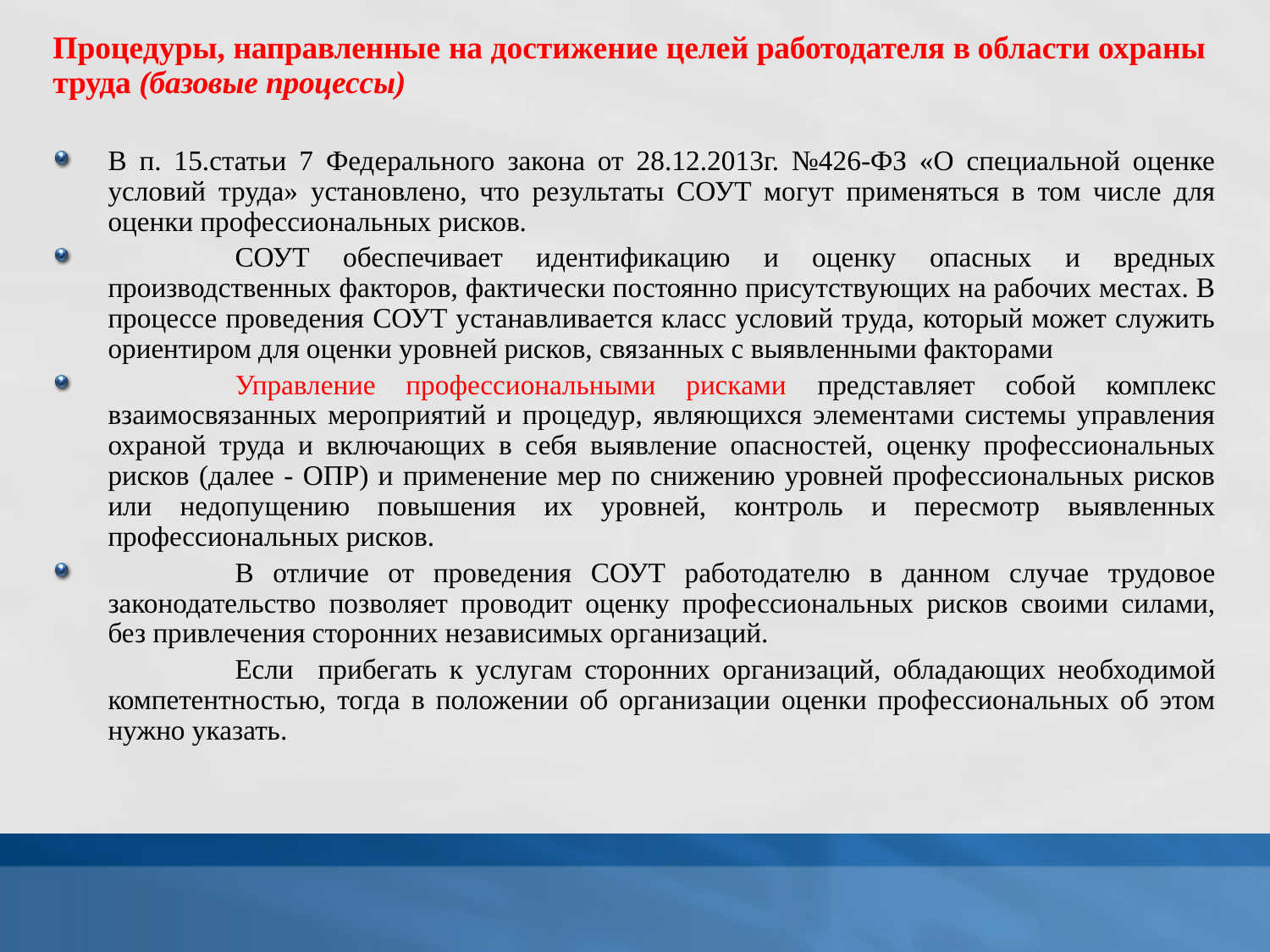

# Процедуры, направленные на достижение целей работодателя в области охраны труда (базовые процессы)
В п. 15.статьи 7 Федерального закона от 28.12.2013г. №426-ФЗ «О специальной оценке условий труда» установлено, что результаты СОУТ могут применяться в том числе для оценки профессиональных рисков.
	СОУТ обеспечивает идентификацию и оценку опасных и вредных производственных факторов, фактически постоянно присутствующих на рабочих местах. В процессе проведения СОУТ устанавливается класс условий труда, который может служить ориентиром для оценки уровней рисков, связанных с выявленными факторами
	Управление профессиональными рисками представляет собой комплекс взаимосвязанных мероприятий и процедур, являющихся элементами системы управления охраной труда и включающих в себя выявление опасностей, оценку профессиональных рисков (далее - ОПР) и применение мер по снижению уровней профессиональных рисков или недопущению повышения их уровней, контроль и пересмотр выявленных профессиональных рисков.
	В отличие от проведения СОУТ работодателю в данном случае трудовое законодательство позволяет проводит оценку профессиональных рисков своими силами, без привлечения сторонних независимых организаций.
	Если  прибегать к услугам сторонних организаций, обладающих необходимой компетентностью, тогда в положении об организации оценки профессиональных об этом нужно указать.